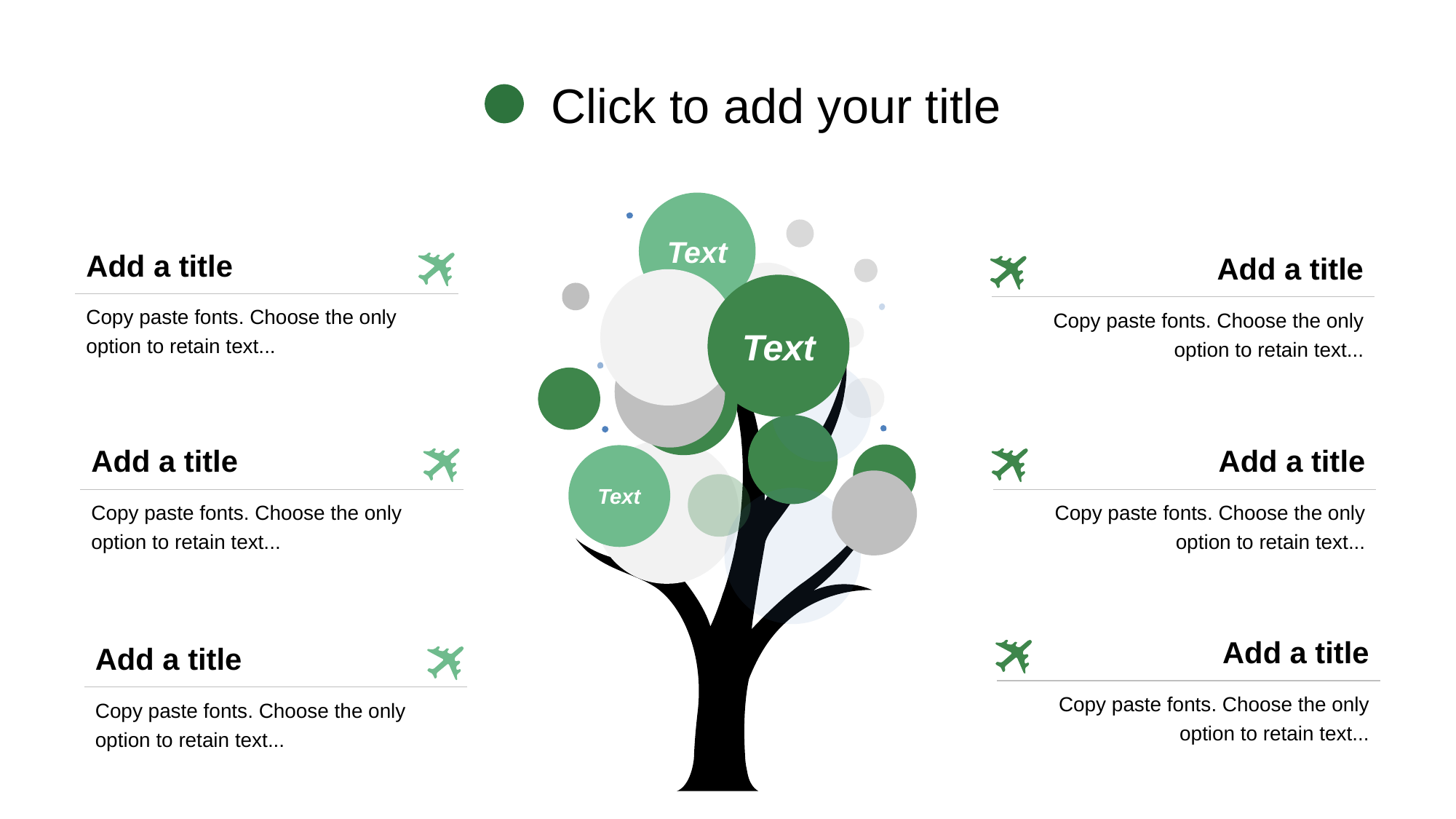

Click to add your title

Text

Add a title
Add a title

Text

Copy paste fonts. Choose the only option to retain text...
Copy paste fonts. Choose the only option to retain text...

Add a title
Add a title

Text

Copy paste fonts. Choose the only option to retain text...
Copy paste fonts. Choose the only option to retain text...
Add a title
Add a title

Copy paste fonts. Choose the only option to retain text...
Copy paste fonts. Choose the only option to retain text...